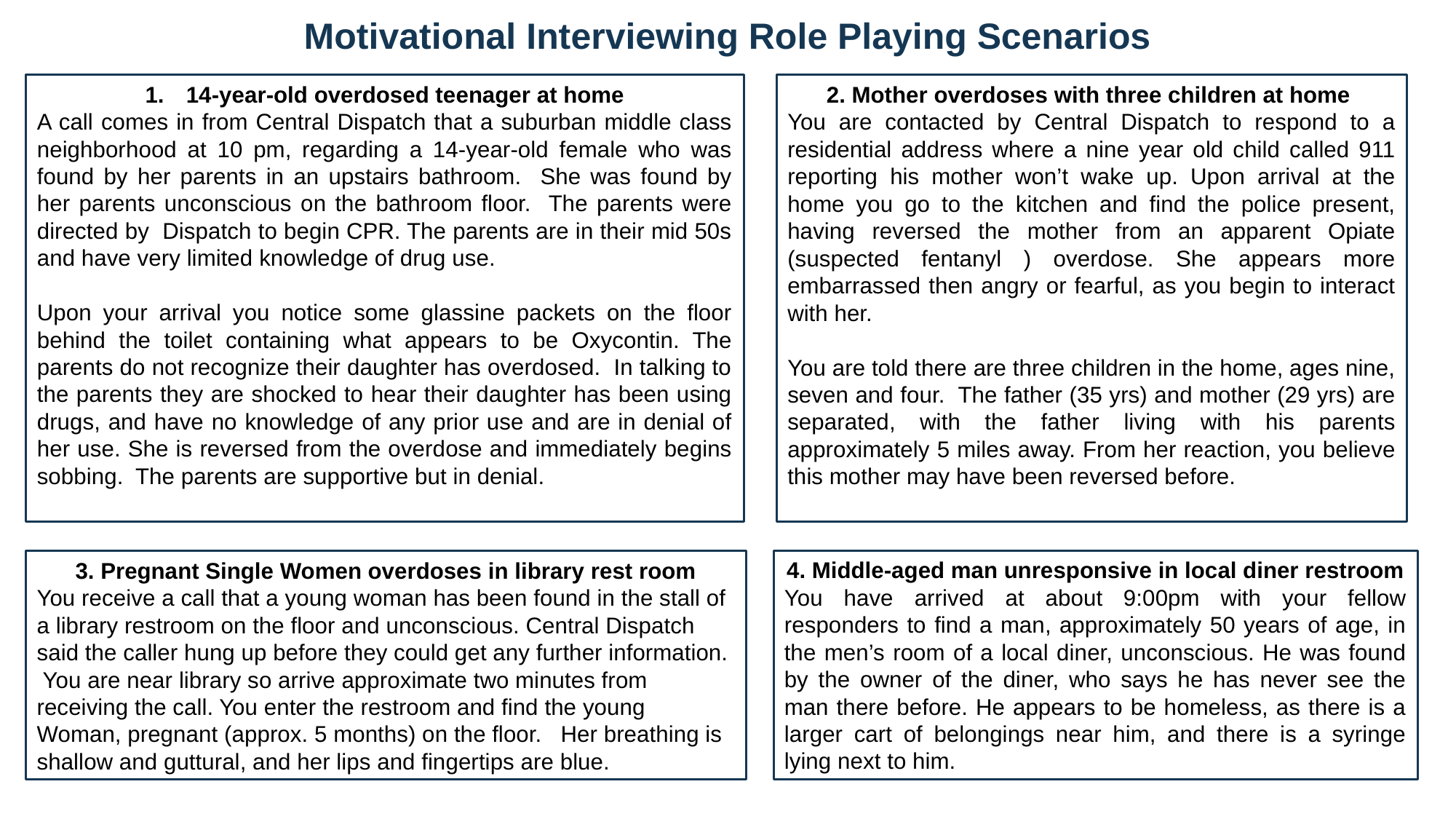

Motivational Interviewing Role Playing Scenarios
14-year-old overdosed teenager at home
A call comes in from Central Dispatch that a suburban middle class neighborhood at 10 pm, regarding a 14-year-old female who was found by her parents in an upstairs bathroom.  She was found by her parents unconscious on the bathroom floor.  The parents were directed by  Dispatch to begin CPR. The parents are in their mid 50s and have very limited knowledge of drug use.

Upon your arrival you notice some glassine packets on the floor behind the toilet containing what appears to be Oxycontin. The parents do not recognize their daughter has overdosed.  In talking to the parents they are shocked to hear their daughter has been using drugs, and have no knowledge of any prior use and are in denial of her use. She is reversed from the overdose and immediately begins sobbing.  The parents are supportive but in denial.

2. Mother overdoses with three children at home
You are contacted by Central Dispatch to respond to a residential address where a nine year old child called 911 reporting his mother won’t wake up. Upon arrival at the home you go to the kitchen and find the police present, having reversed the mother from an apparent Opiate (suspected fentanyl ) overdose. She appears more embarrassed then angry or fearful, as you begin to interact with her.

You are told there are three children in the home, ages nine, seven and four.  The father (35 yrs) and mother (29 yrs) are separated, with the father living with his parents approximately 5 miles away. From her reaction, you believe this mother may have been reversed before.

4. Middle-aged man unresponsive in local diner restroom
You have arrived at about 9:00pm with your fellow responders to find a man, approximately 50 years of age, in the men’s room of a local diner, unconscious. He was found by the owner of the diner, who says he has never see the man there before. He appears to be homeless, as there is a larger cart of belongings near him, and there is a syringe lying next to him.
3. Pregnant Single Women overdoses in library rest room
You receive a call that a young woman has been found in the stall of a library restroom on the floor and unconscious. Central Dispatch said the caller hung up before they could get any further information.  You are near library so arrive approximate two minutes from receiving the call. You enter the restroom and find the young Woman, pregnant (approx. 5 months) on the floor.   Her breathing is shallow and guttural, and her lips and fingertips are blue.